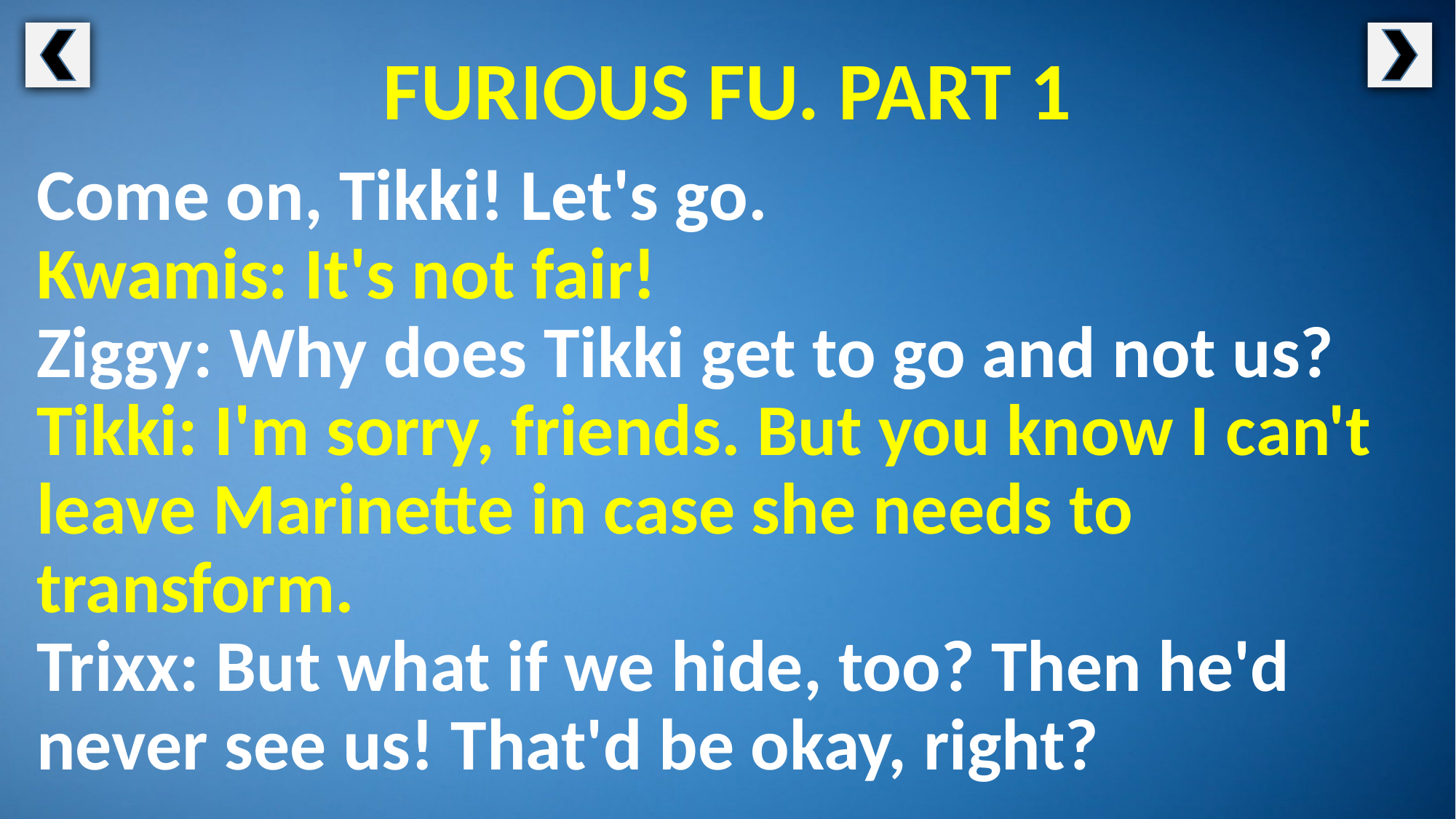

FURIOUS FU. PART 1
Come on, Tikki! Let's go.
Kwamis: It's not fair!
Ziggy: Why does Tikki get to go and not us?
Tikki: I'm sorry, friends. But you know I can't leave Marinette in case she needs to transform.
Trixx: But what if we hide, too? Then he'd never see us! That'd be okay, right?